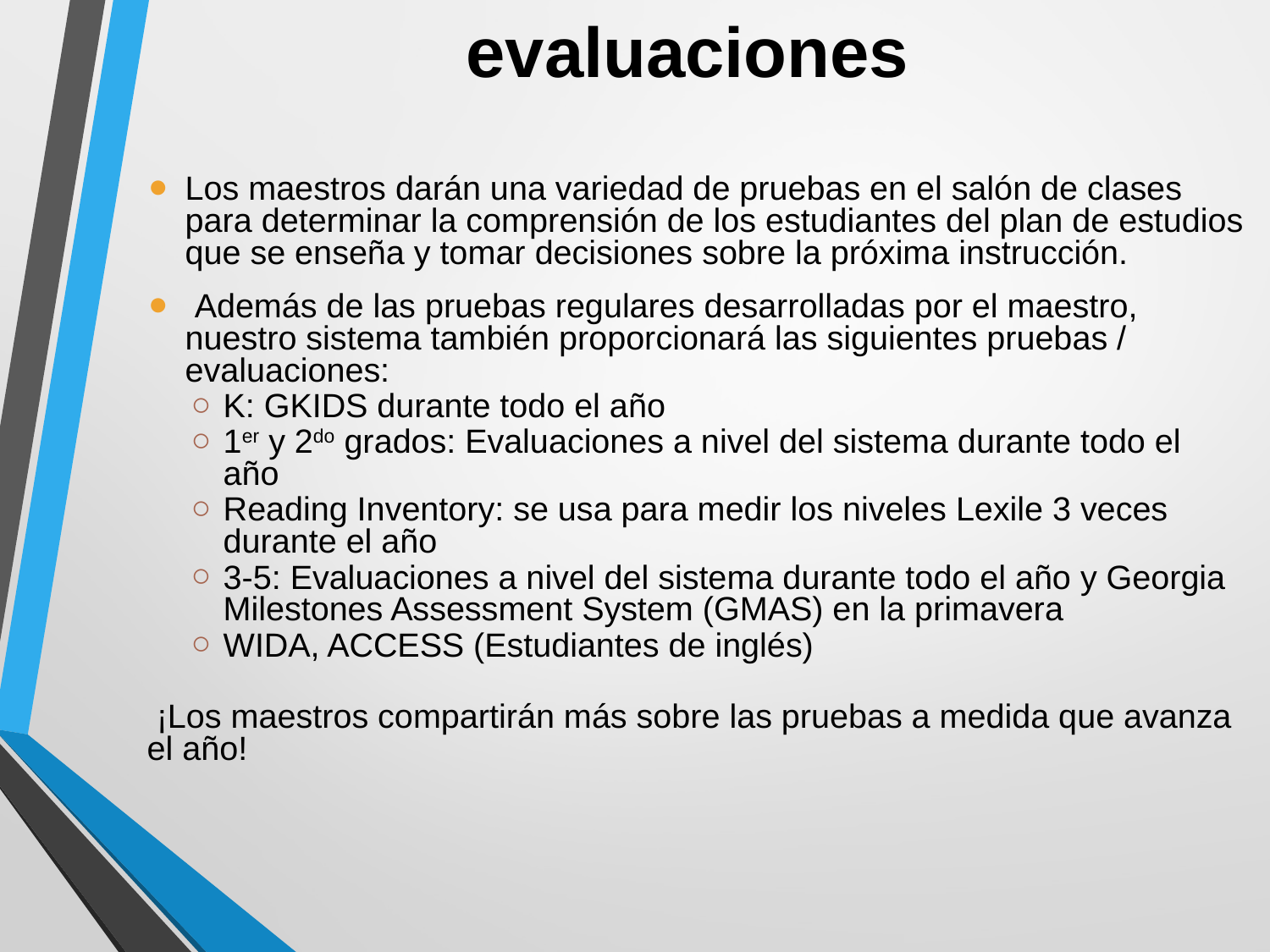

# evaluaciones
Los maestros darán una variedad de pruebas en el salón de clases para determinar la comprensión de los estudiantes del plan de estudios que se enseña y tomar decisiones sobre la próxima instrucción.
 Además de las pruebas regulares desarrolladas por el maestro, nuestro sistema también proporcionará las siguientes pruebas / evaluaciones:
K: GKIDS durante todo el año
1er y 2do grados: Evaluaciones a nivel del sistema durante todo el año
Reading Inventory: se usa para medir los niveles Lexile 3 veces durante el año
3-5: Evaluaciones a nivel del sistema durante todo el año y Georgia Milestones Assessment System (GMAS) en la primavera
WIDA, ACCESS (Estudiantes de inglés)

 ¡Los maestros compartirán más sobre las pruebas a medida que avanza el año!